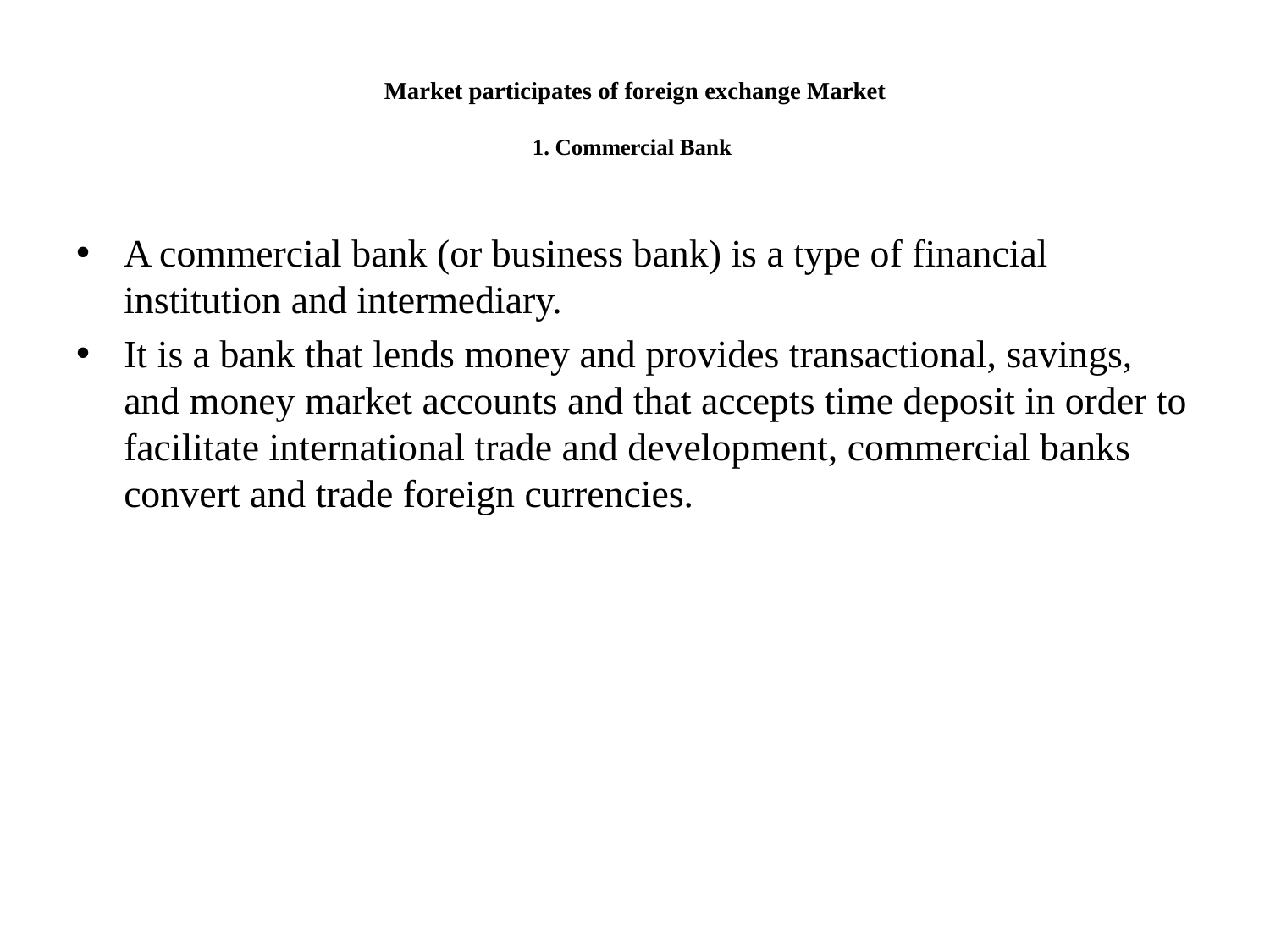

# Market participates of foreign exchange Market 1. Commercial Bank
A commercial bank (or business bank) is a type of financial institution and intermediary.
It is a bank that lends money and provides transactional, savings, and money market accounts and that accepts time deposit in order to facilitate international trade and development, commercial banks convert and trade foreign currencies.